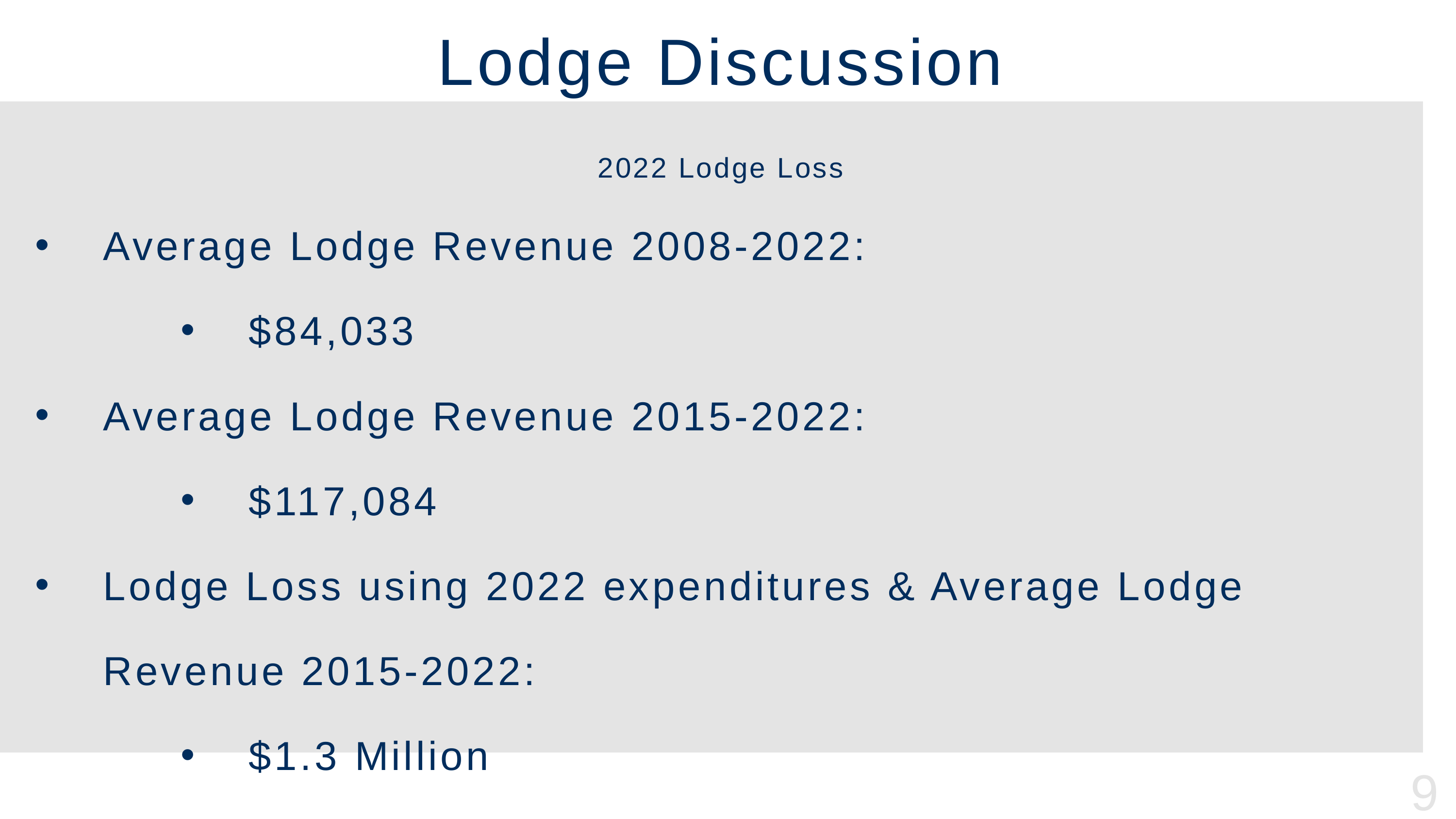

Lodge Discussion
2022 Lodge Loss
Average Lodge Revenue 2008-2022:
$84,033
Average Lodge Revenue 2015-2022:
$117,084
Lodge Loss using 2022 expenditures & Average Lodge Revenue 2015-2022:
$1.3 Million

9